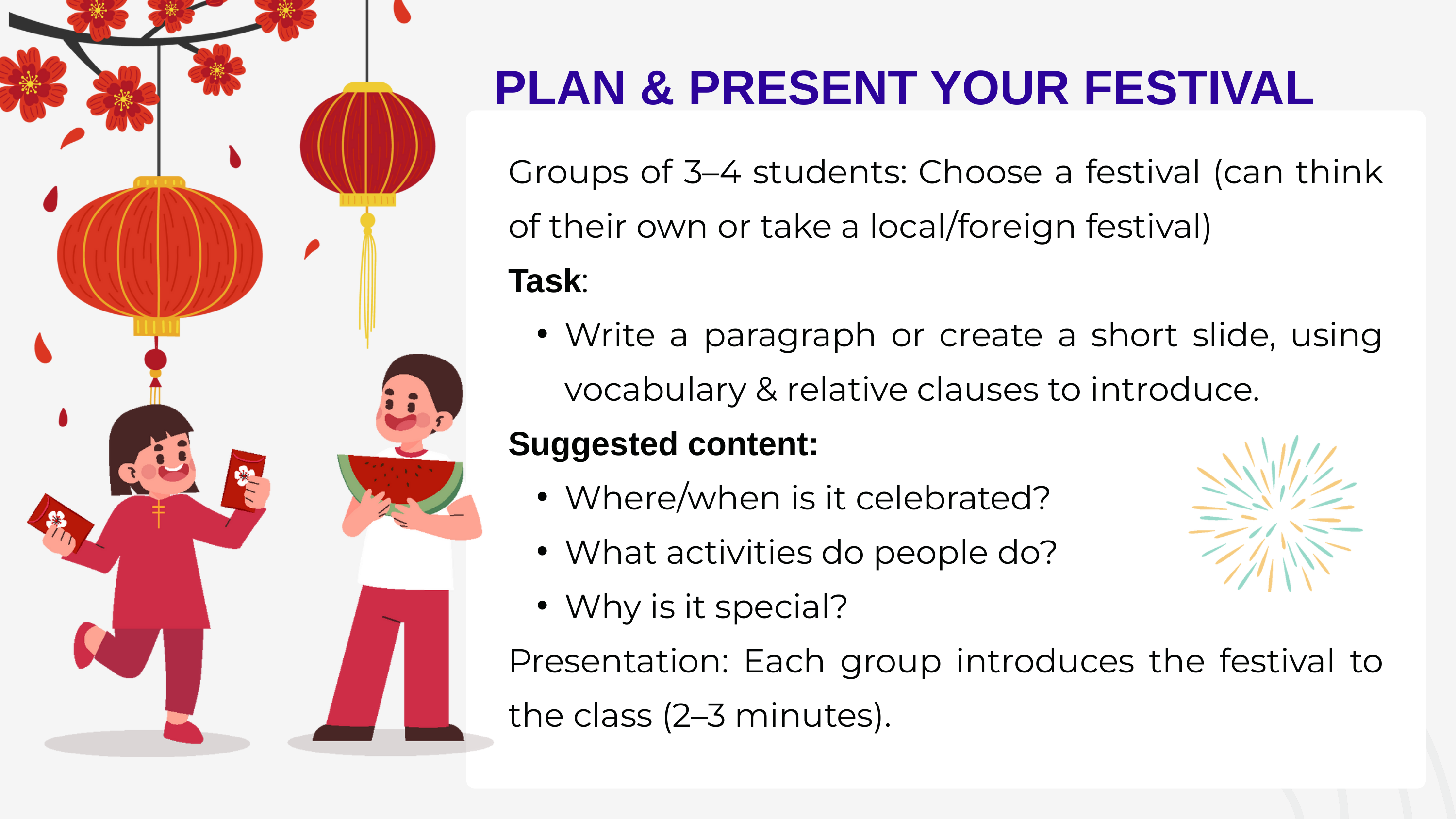

PLAN & PRESENT YOUR FESTIVAL

Groups of 3–4 students: Choose a festival (can think of their own or take a local/foreign festival)
Task:
Write a paragraph or create a short slide, using vocabulary & relative clauses to introduce.
Suggested content:
Where/when is it celebrated?
What activities do people do?
Why is it special?
Presentation: Each group introduces the festival to the class (2–3 minutes).